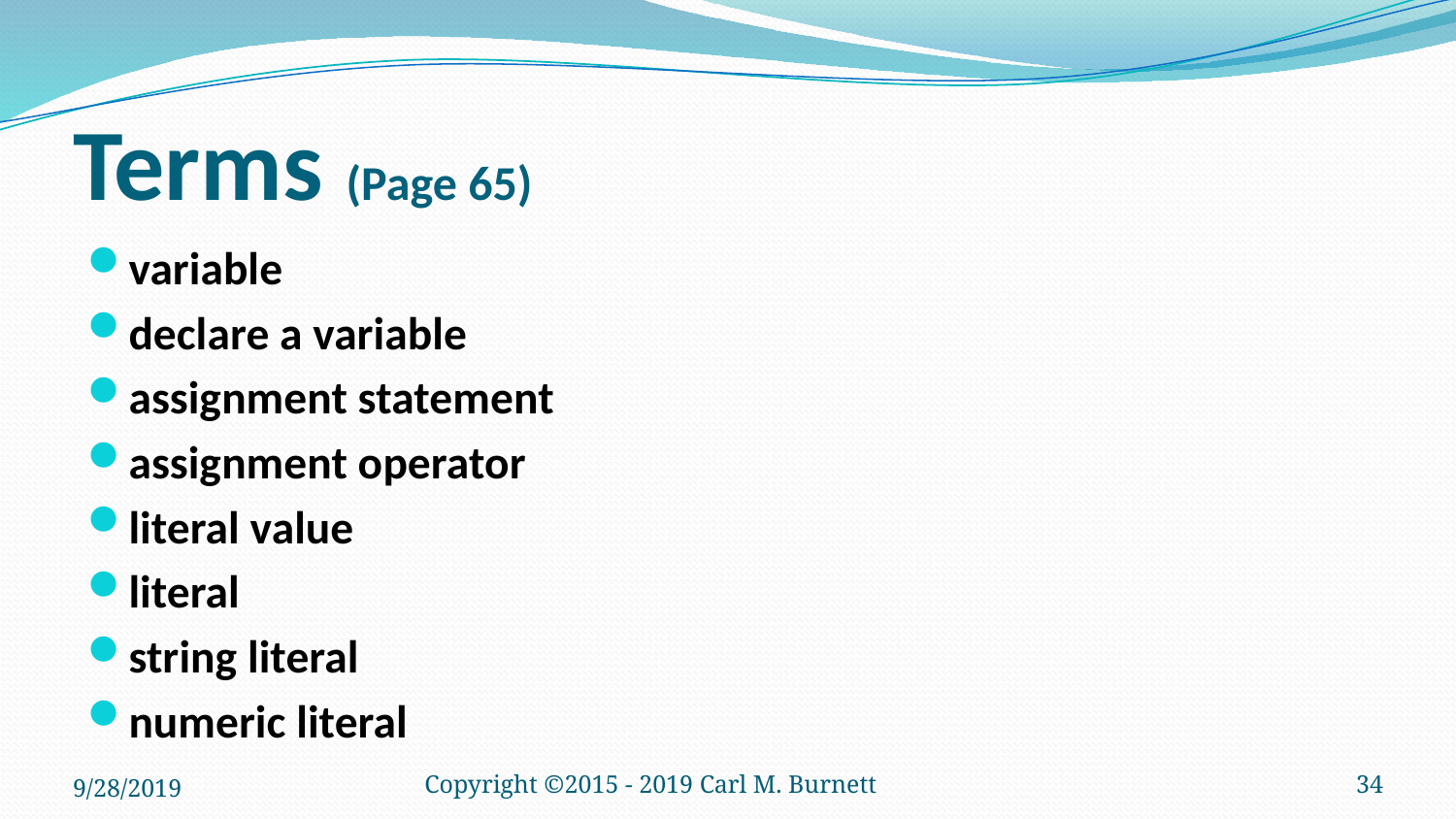

# Terms (Page 65)
variable
declare a variable
assignment statement
assignment operator
literal value
literal
string literal
numeric literal

9/28/2019
Copyright ©2015 - 2019 Carl M. Burnett
34